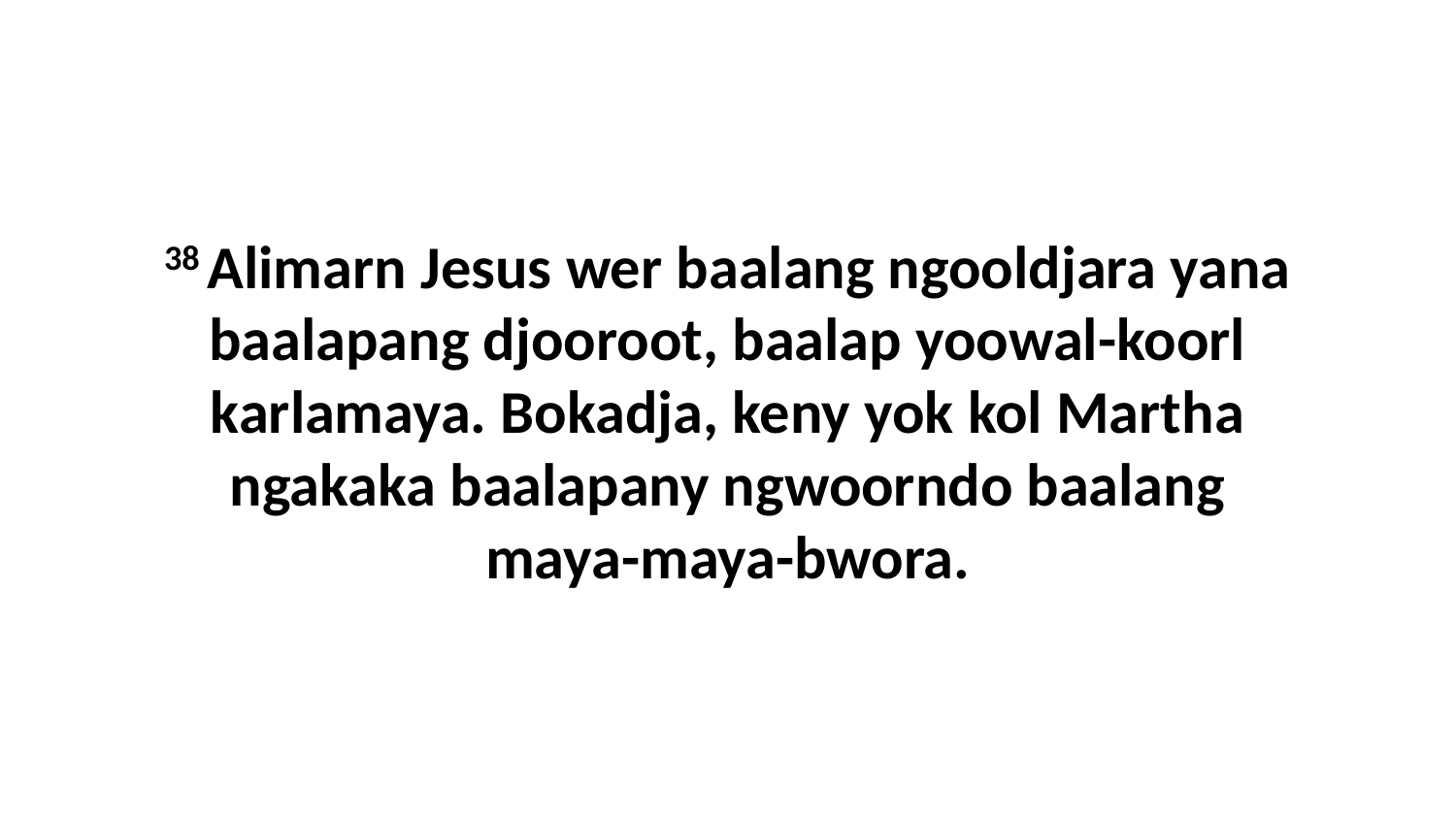

38 Alimarn Jesus wer baalang ngooldjara yana baalapang djooroot, baalap yoowal-koorl karlamaya. Bokadja, keny yok kol Martha ngakaka baalapany ngwoorndo baalang maya-maya-bwora.